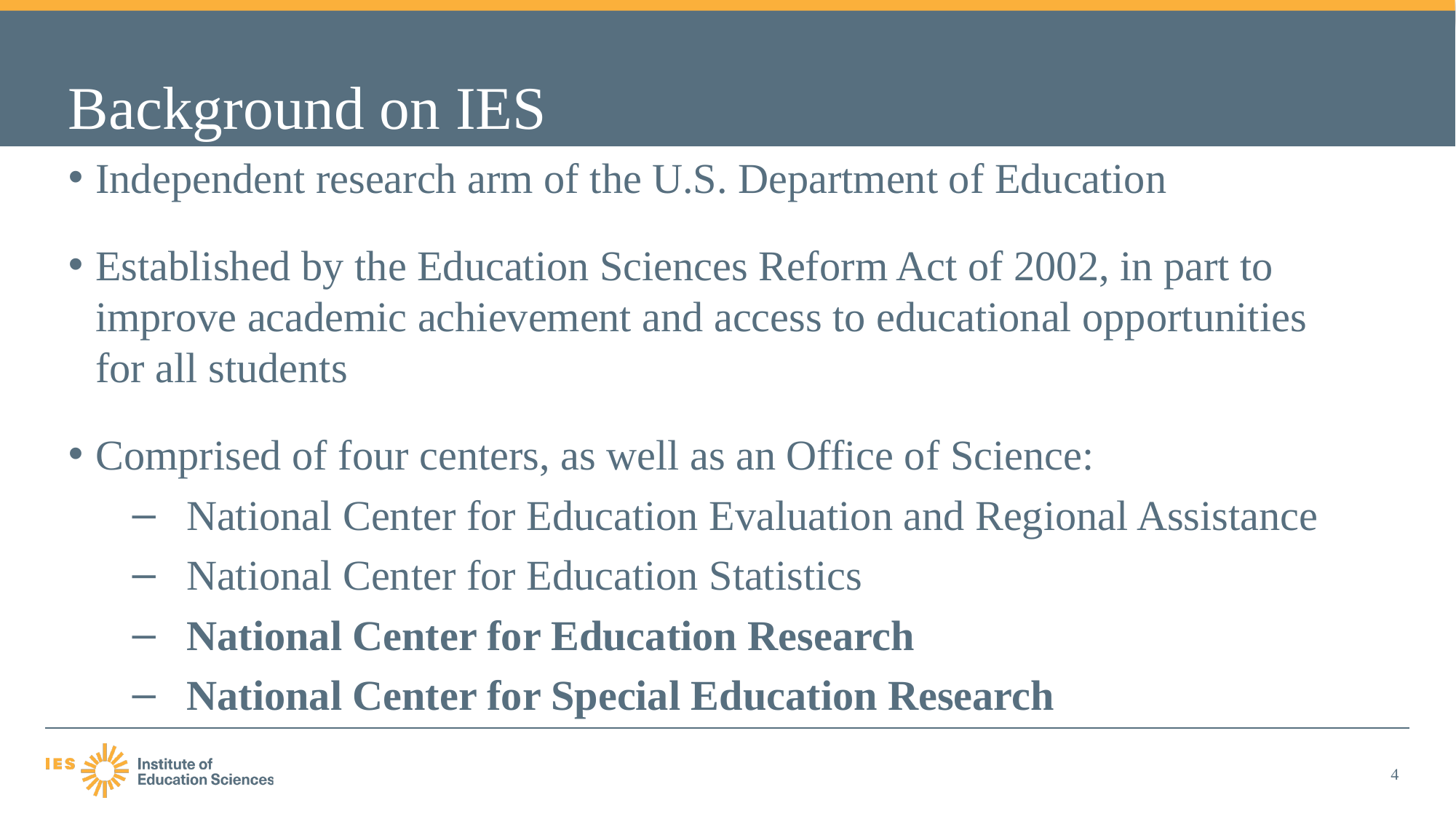

# Background on IES
Independent research arm of the U.S. Department of Education
Established by the Education Sciences Reform Act of 2002, in part to improve academic achievement and access to educational opportunities for all students
Comprised of four centers, as well as an Office of Science:
National Center for Education Evaluation and Regional Assistance
National Center for Education Statistics
National Center for Education Research
National Center for Special Education Research
4